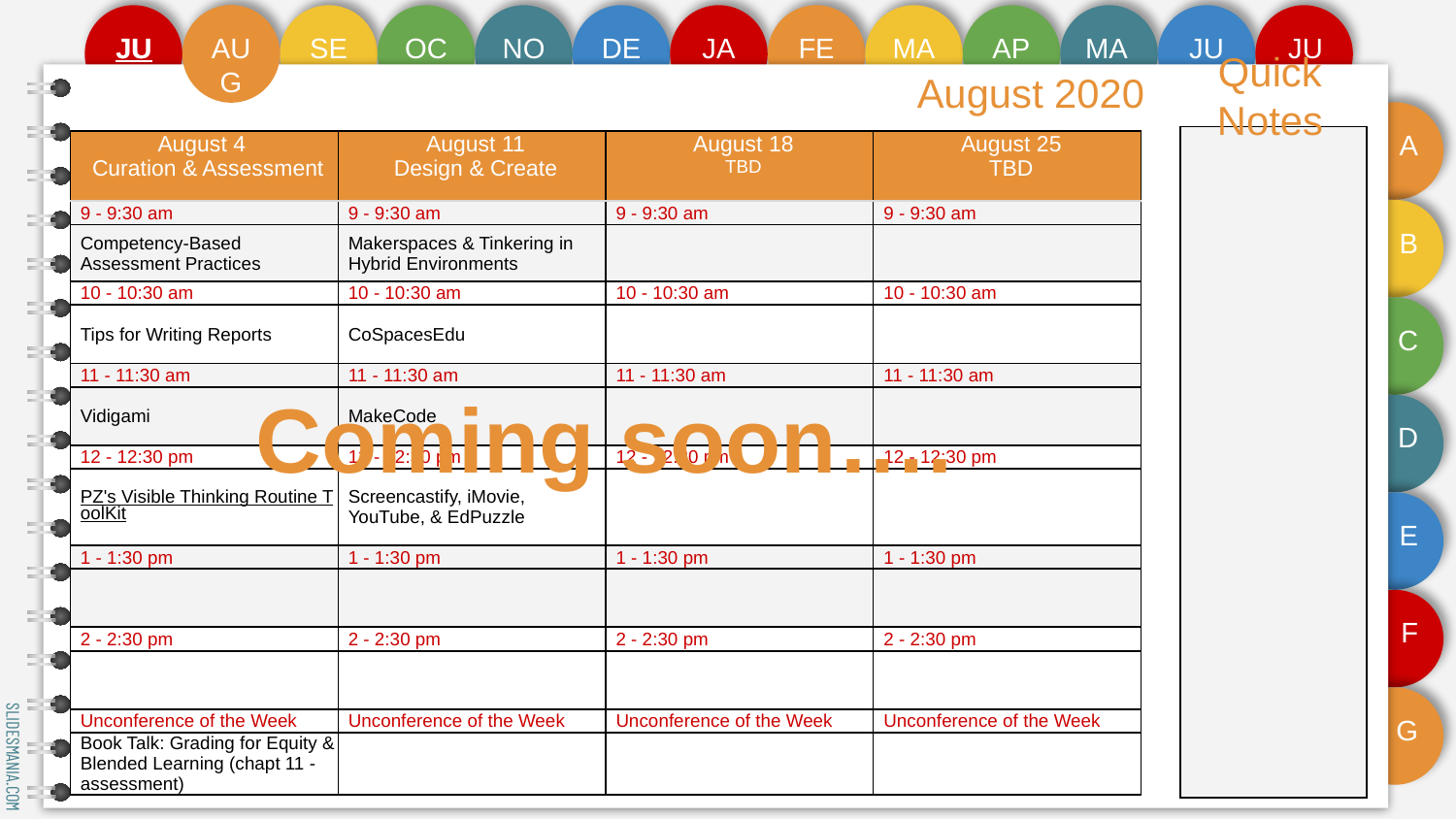

JUL
August 2020
Quick Notes

|  |
| --- |
| August 4 Curation & Assessment | August 11 Design & Create | August 18 TBD | August 25 TBD |
| --- | --- | --- | --- |
| 9 - 9:30 am | 9 - 9:30 am | 9 - 9:30 am | 9 - 9:30 am |
| Competency-Based Assessment Practices | Makerspaces & Tinkering in Hybrid Environments |  |  |
| 10 - 10:30 am | 10 - 10:30 am | 10 - 10:30 am | 10 - 10:30 am |
| Tips for Writing Reports | CoSpacesEdu |  |  |
| 11 - 11:30 am | 11 - 11:30 am | 11 - 11:30 am | 11 - 11:30 am |
| Vidigami | MakeCode |  |  |
| 12 - 12:30 pm | 12 - 12:30 pm | 12 - 12:30 pm | 12 - 12:30 pm |
| PZ's Visible Thinking Routine ToolKit | Screencastify, iMovie, YouTube, & EdPuzzle |  |  |
| 1 - 1:30 pm | 1 - 1:30 pm | 1 - 1:30 pm | 1 - 1:30 pm |
|  |  |  |  |
| 2 - 2:30 pm | 2 - 2:30 pm | 2 - 2:30 pm | 2 - 2:30 pm |
|  |  |  |  |
| Unconference of the Week | Unconference of the Week | Unconference of the Week | Unconference of the Week |
| Book Talk: Grading for Equity & Blended Learning (chapt 11 - assessment) |  |  |  |

Coming soon….